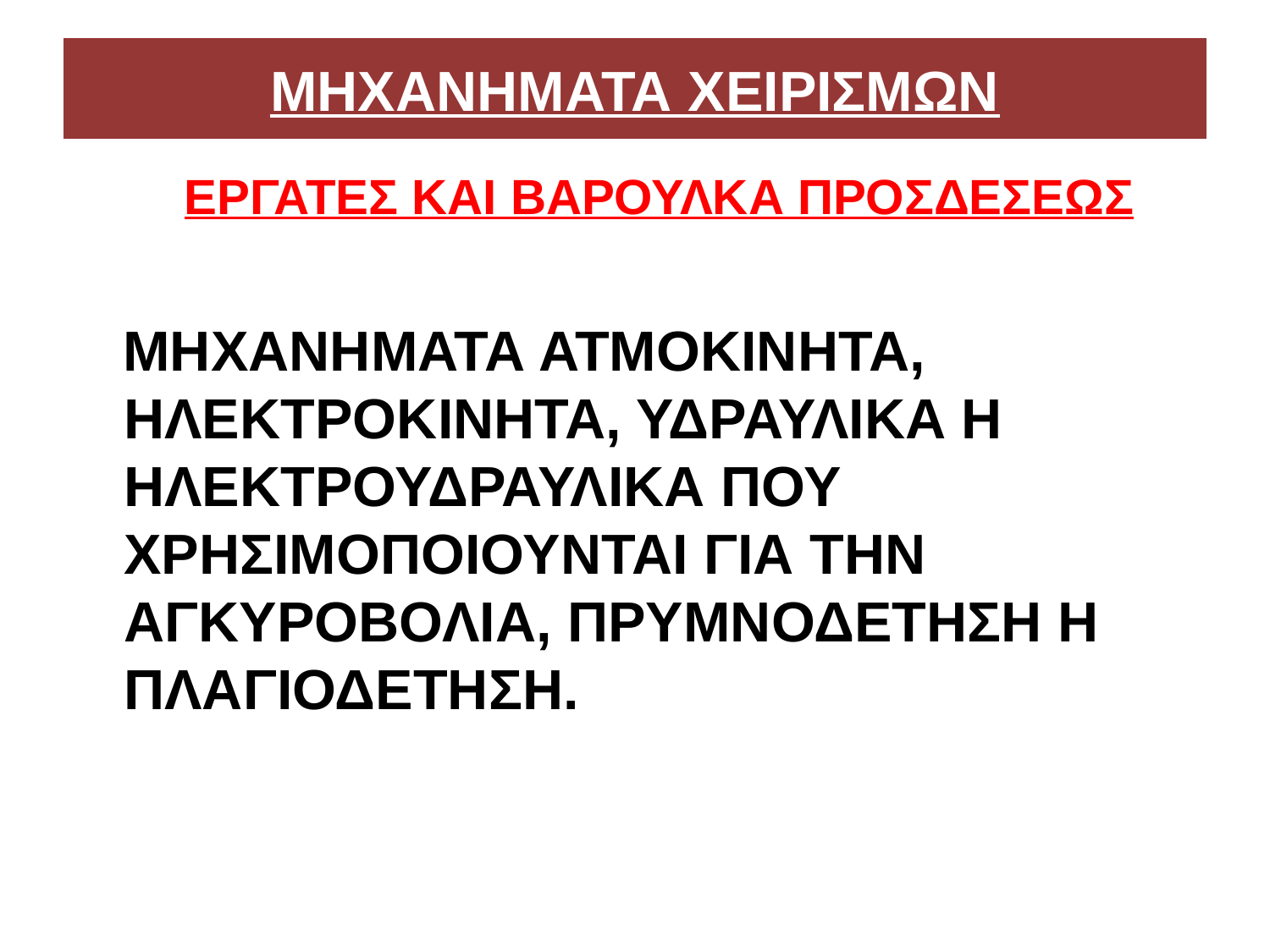

# ΜΗΧΑΝΗΜΑΤΑ ΧΕΙΡΙΣΜΩΝ
     ΕΡΓΑΤΕΣ ΚΑΙ ΒΑΡΟΥΛΚΑ ΠΡΟΣΔΕΣΕΩΣ

   ΜΗΧΑΝΗΜΑΤΑ ΑΤΜΟΚΙΝΗΤΑ, ΗΛΕΚΤΡΟΚΙΝΗΤΑ, ΥΔΡΑΥΛΙΚΑ Η ΗΛΕΚΤΡΟΥΔΡΑΥΛΙΚΑ ΠΟΥ ΧΡΗΣΙΜΟΠΟΙΟΥΝΤΑΙ ΓΙΑ ΤΗΝ ΑΓΚΥΡΟΒΟΛΙΑ, ΠΡΥΜΝΟΔΕΤΗΣΗ Η ΠΛΑΓΙΟΔΕΤΗΣΗ.